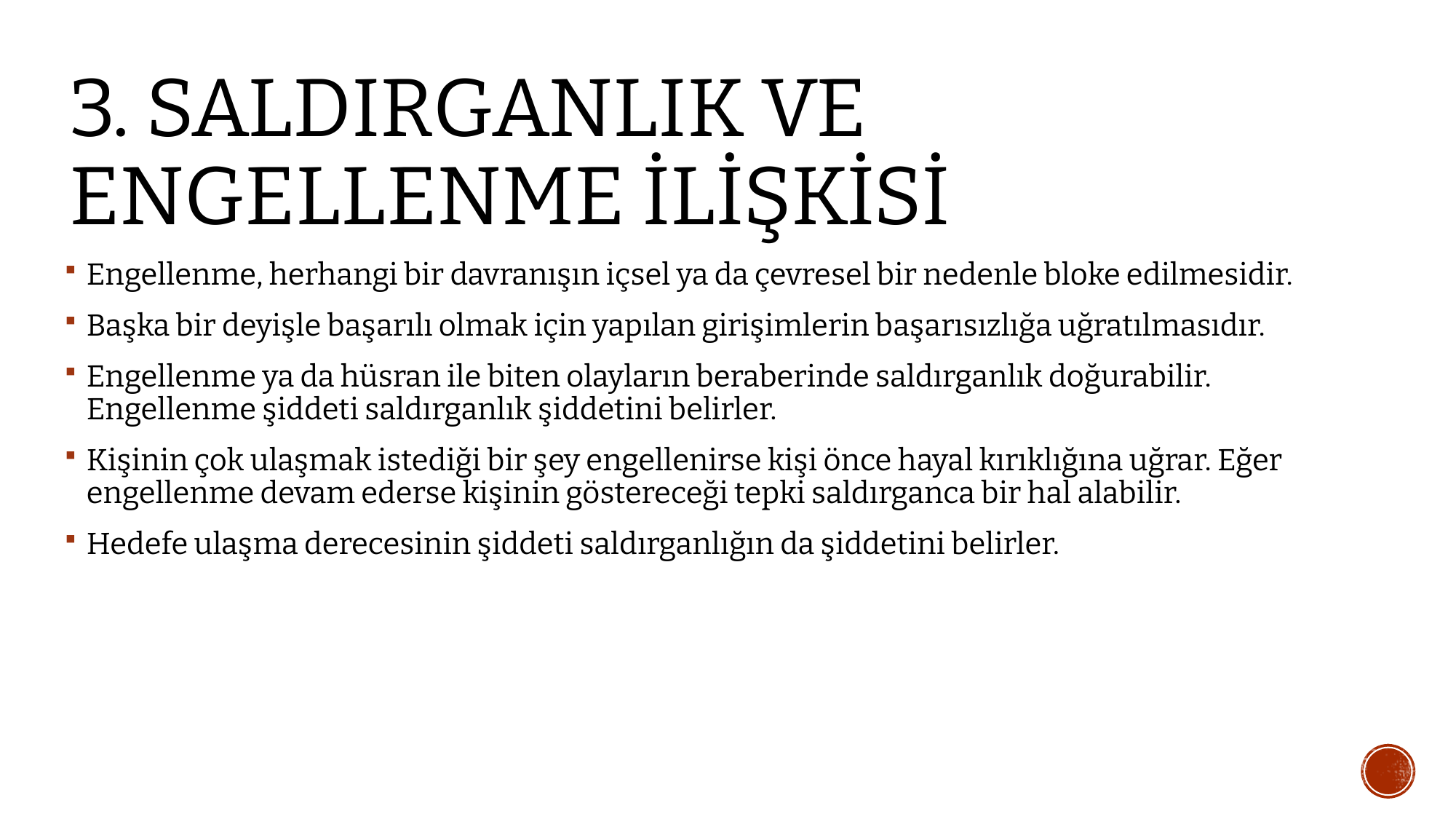

# 3. Saldırganlık ve engellenme ilişkisi
Engellenme, herhangi bir davranışın içsel ya da çevresel bir nedenle bloke edilmesidir.
Başka bir deyişle başarılı olmak için yapılan girişimlerin başarısızlığa uğratılmasıdır.
Engellenme ya da hüsran ile biten olayların beraberinde saldırganlık doğurabilir. Engellenme şiddeti saldırganlık şiddetini belirler.
Kişinin çok ulaşmak istediği bir şey engellenirse kişi önce hayal kırıklığına uğrar. Eğer engellenme devam ederse kişinin göstereceği tepki saldırganca bir hal alabilir.
Hedefe ulaşma derecesinin şiddeti saldırganlığın da şiddetini belirler.